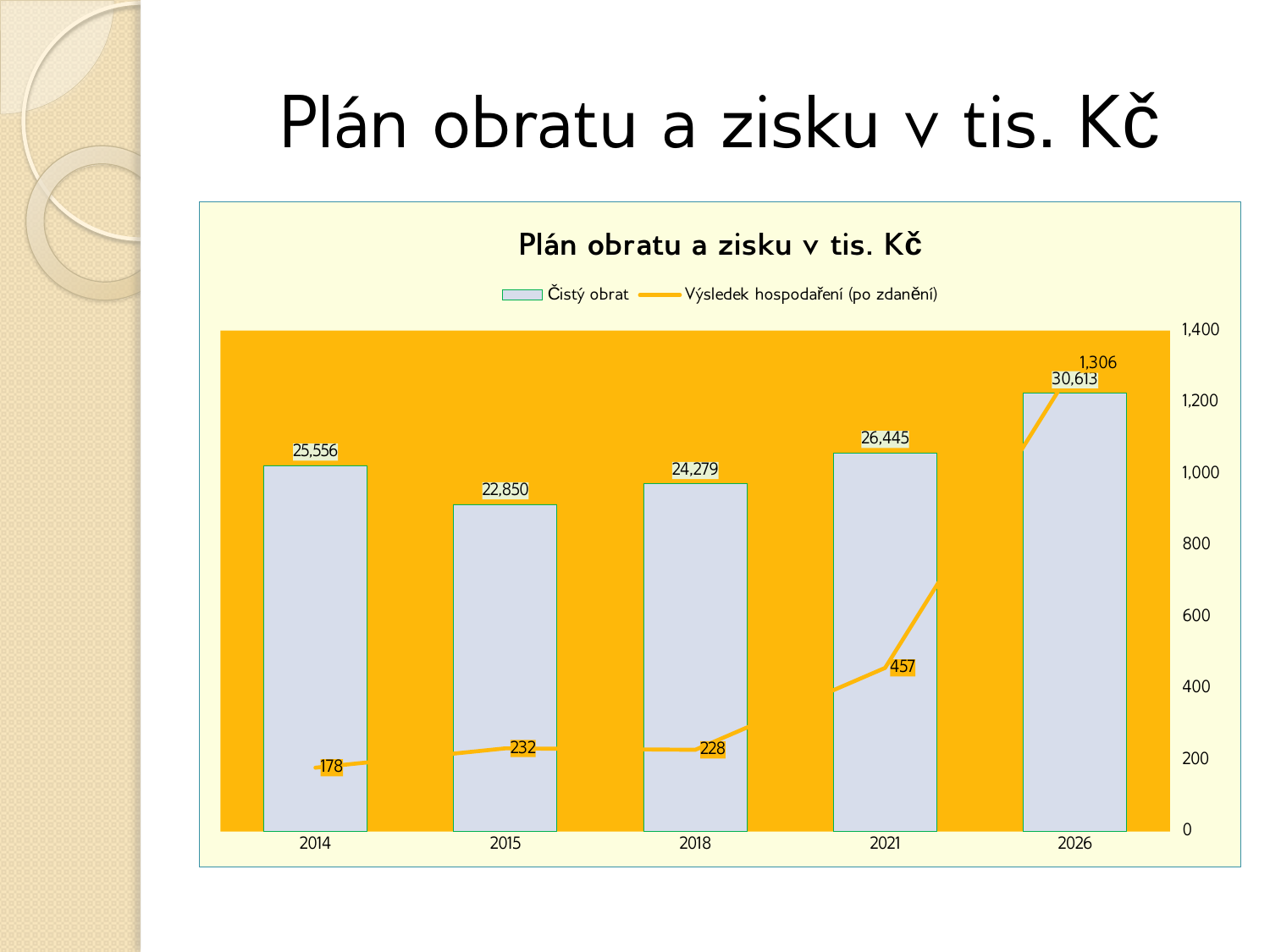

# Plán obratu a zisku v tis. Kč

### Chart: Plán obratu a zisku v tis. Kč

| Category | Čistý obrat | Výsledek hospodaření (po zdanění) |
|---|---|---|
| 2014 | 25556.0 | 178.0 |
| 2015 | 22850.0 | 232.0 |
| 2018 | 24279.0 | 228.0 |
| 2021 | 26445.0 | 457.0 |
| 2026 | 30613.0 | 1306.0 |